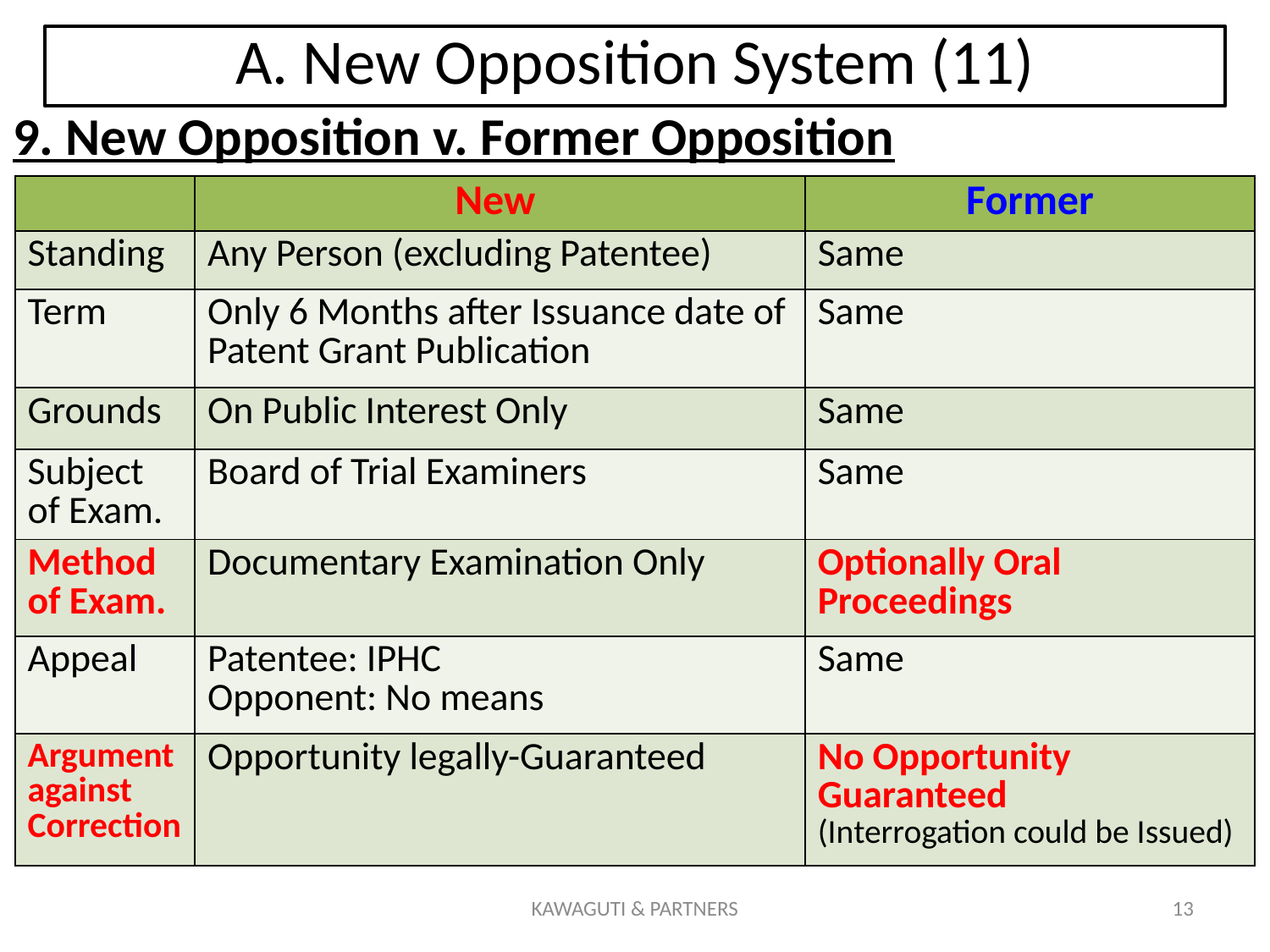

# A. New Opposition System (11)
9. New Opposition v. Former Opposition

|  | New | Former |
| --- | --- | --- |
| Standing | Any Person (excluding Patentee) | Same |
| Term | Only 6 Months after Issuance date of Patent Grant Publication | Same |
| Grounds | On Public Interest Only | Same |
| Subject of Exam. | Board of Trial Examiners | Same |
| Method of Exam. | Documentary Examination Only | Optionally Oral Proceedings |
| Appeal | Patentee: IPHC Opponent: No means | Same |
| Argument against Correction | Opportunity legally-Guaranteed | No Opportunity Guaranteed (Interrogation could be Issued) |
KAWAGUTI & PARTNERS
13